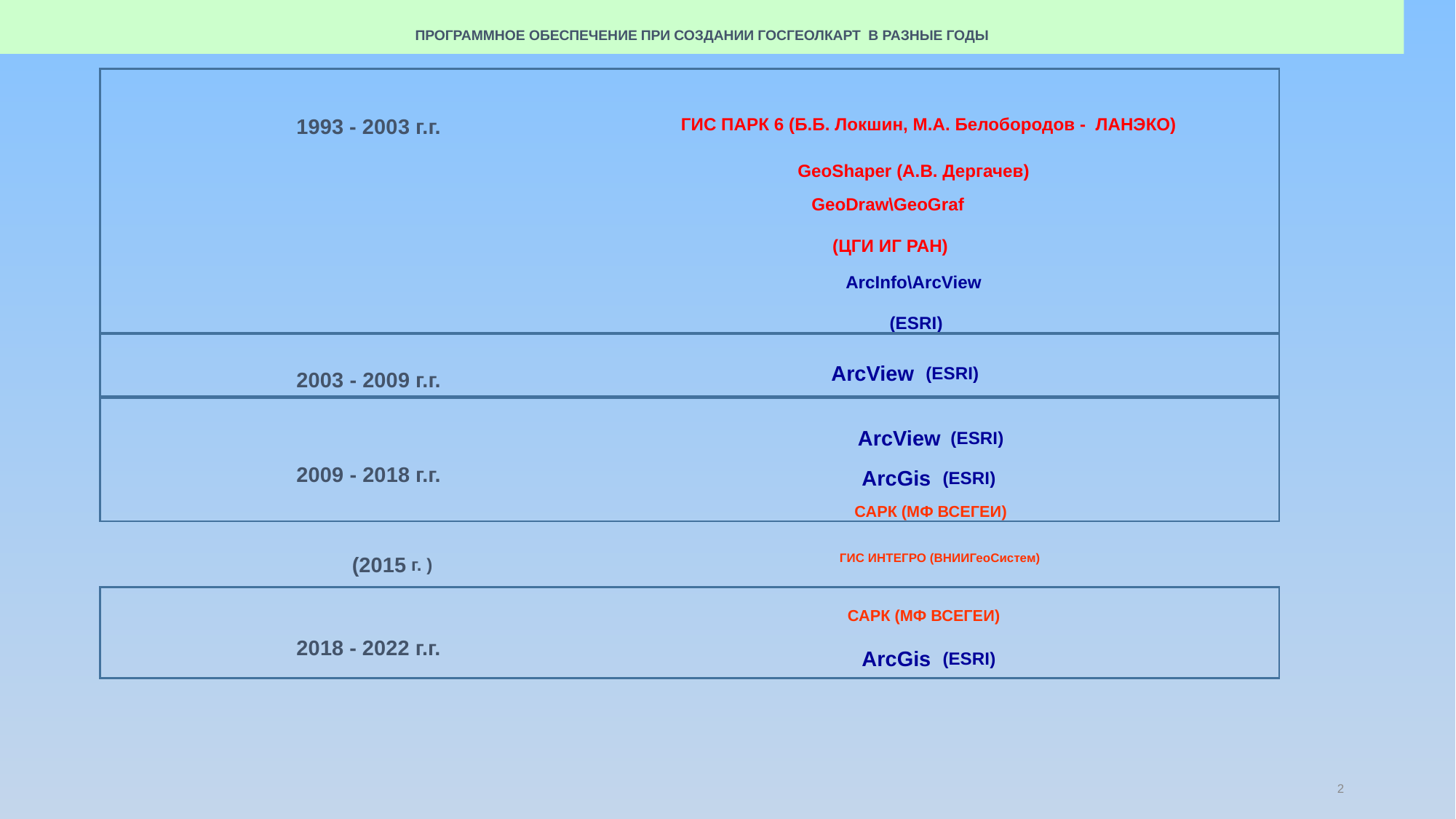

ПРОГРАММНОЕ ОБЕСПЕЧЕНИЕ ПРИ СОЗДАНИИ ГОСГЕОЛКАРТ  В РАЗНЫЕ ГОДЫ

1993 - 2003 г.г.
ГИС ПАРК 6 (Б.Б. Локшин, М.А. Белобородов -  ЛАНЭКО)
GeoShaper (А.В. Дергачев)
GeoDraw\GeoGraf
 (ЦГИ ИГ РАН)
ArcInfo\ArcView
 (ESRI)

2003 - 2009 г.г.
ArcView  (ESRI)

ArcView  (ESRI)
2009 - 2018 г.г.
ArcGis  (ESRI)
САРК (МФ ВСЕГЕИ)
(2015 г. )
ГИС ИНТЕГРО (ВНИИГеоСистем)
САРК (МФ ВСЕГЕИ)

2018 - 2022 г.г.
ArcGis  (ESRI)
2